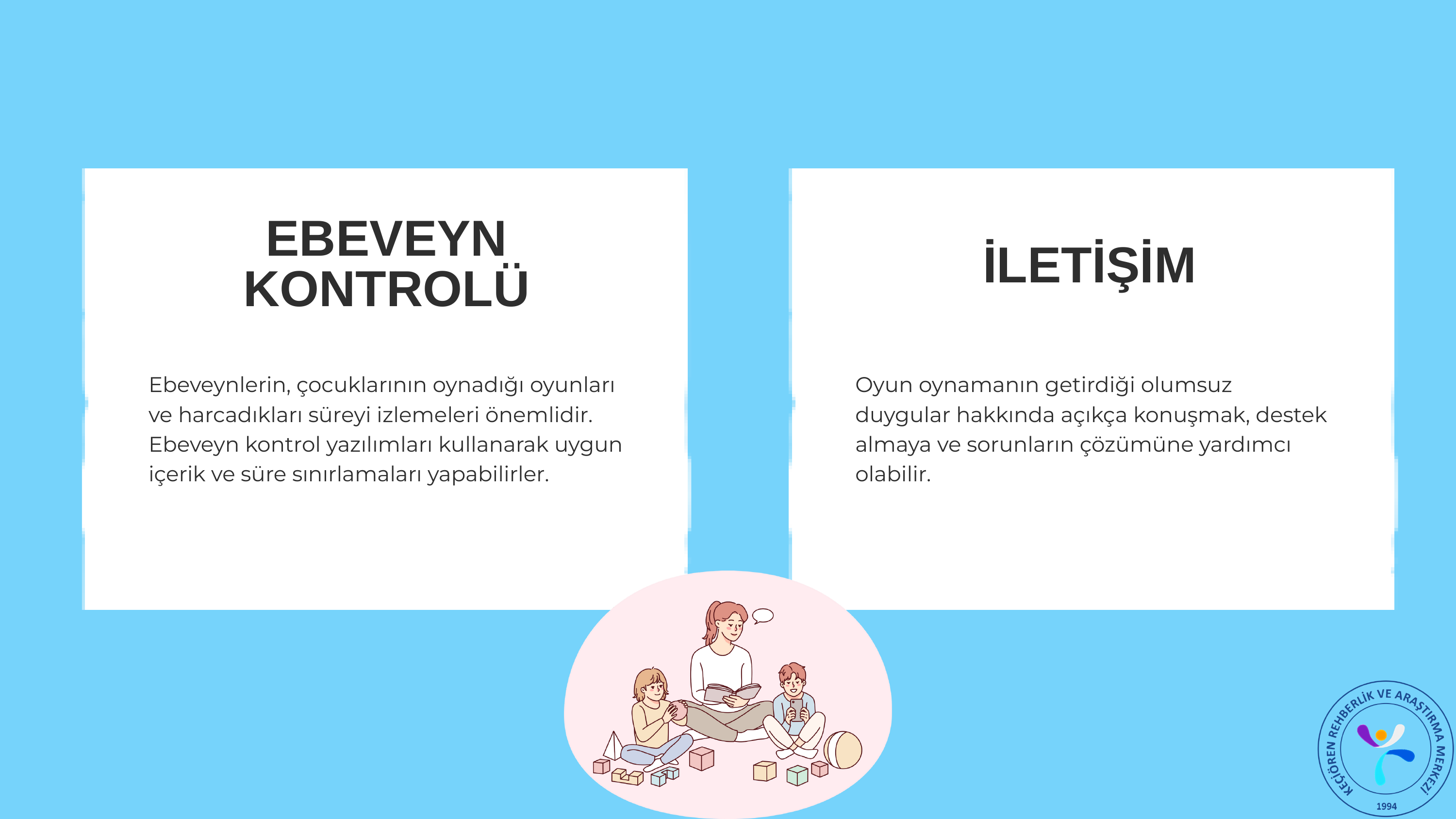

EBEVEYN KONTROLÜ
İLETİŞİM
Oyun oynamanın getirdiği olumsuz duygular hakkında açıkça konuşmak, destek almaya ve sorunların çözümüne yardımcı olabilir.
Ebeveynlerin, çocuklarının oynadığı oyunları ve harcadıkları süreyi izlemeleri önemlidir. Ebeveyn kontrol yazılımları kullanarak uygun içerik ve süre sınırlamaları yapabilirler.